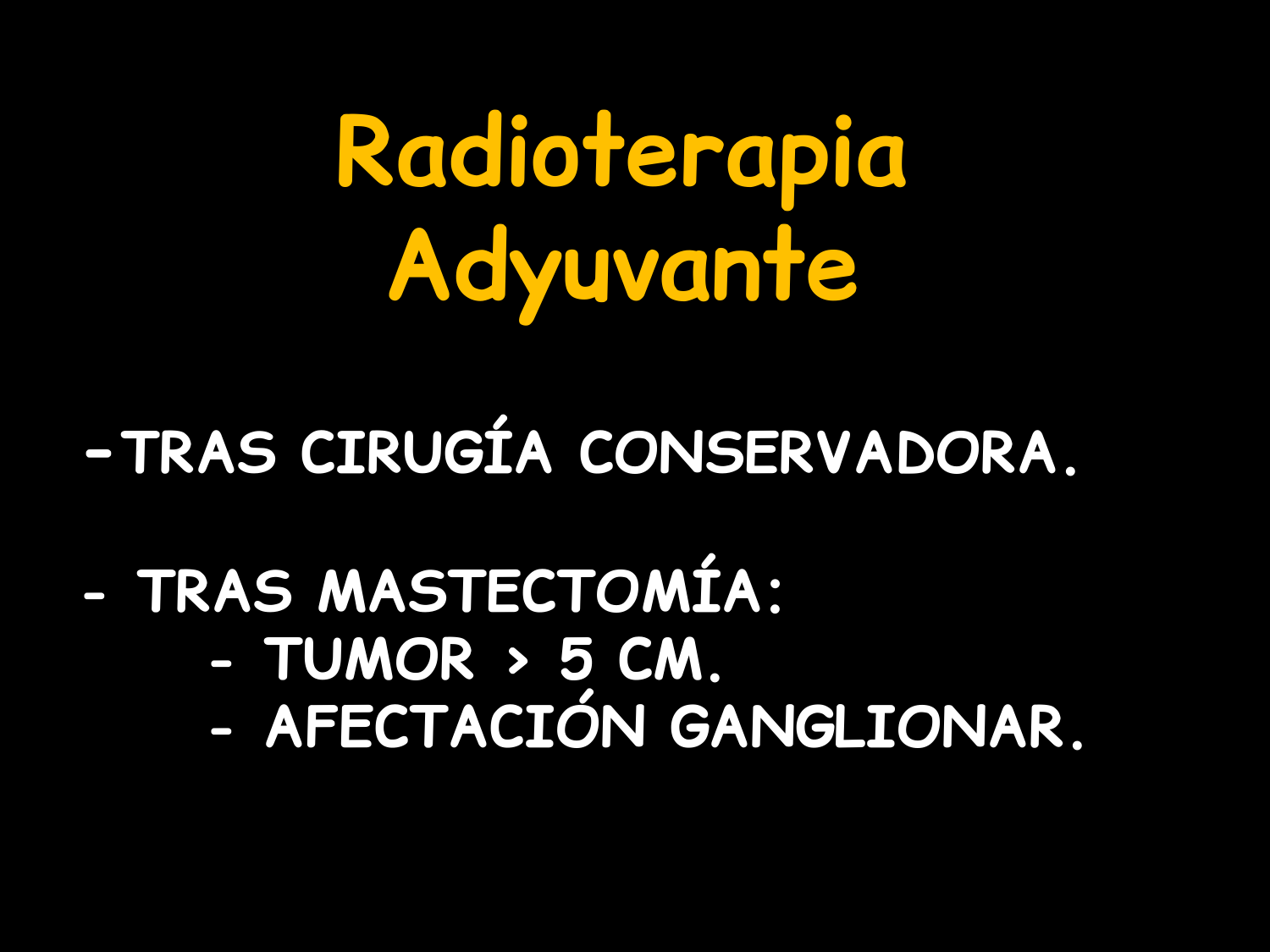

Radioterapia Adyuvante
# -Tras Cirugía conservadora. - Tras Mastectomía: - Tumor > 5 cm. - Afectación ganglionar.